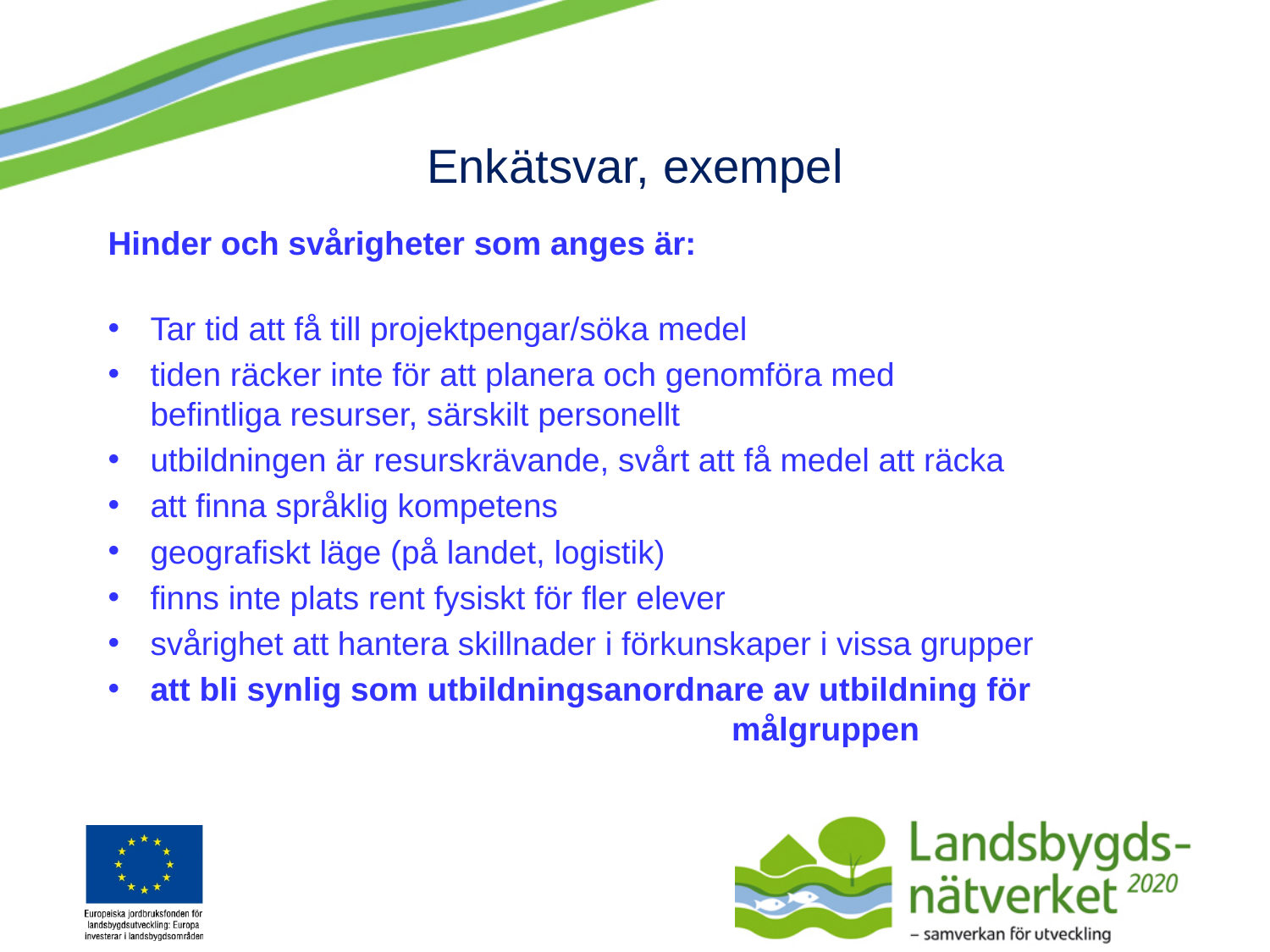

# Enkätsvar, exempel
Hinder och svårigheter som anges är:
Tar tid att få till projektpengar/söka medel
tiden räcker inte för att planera och genomföra med
befintliga resurser, särskilt personellt
utbildningen är resurskrävande, svårt att få medel att räcka
att finna språklig kompetens
geografiskt läge (på landet, logistik)
finns inte plats rent fysiskt för fler elever
svårighet att hantera skillnader i förkunskaper i vissa grupper
att bli synlig som utbildningsanordnare av utbildning för
                                                                målgruppen